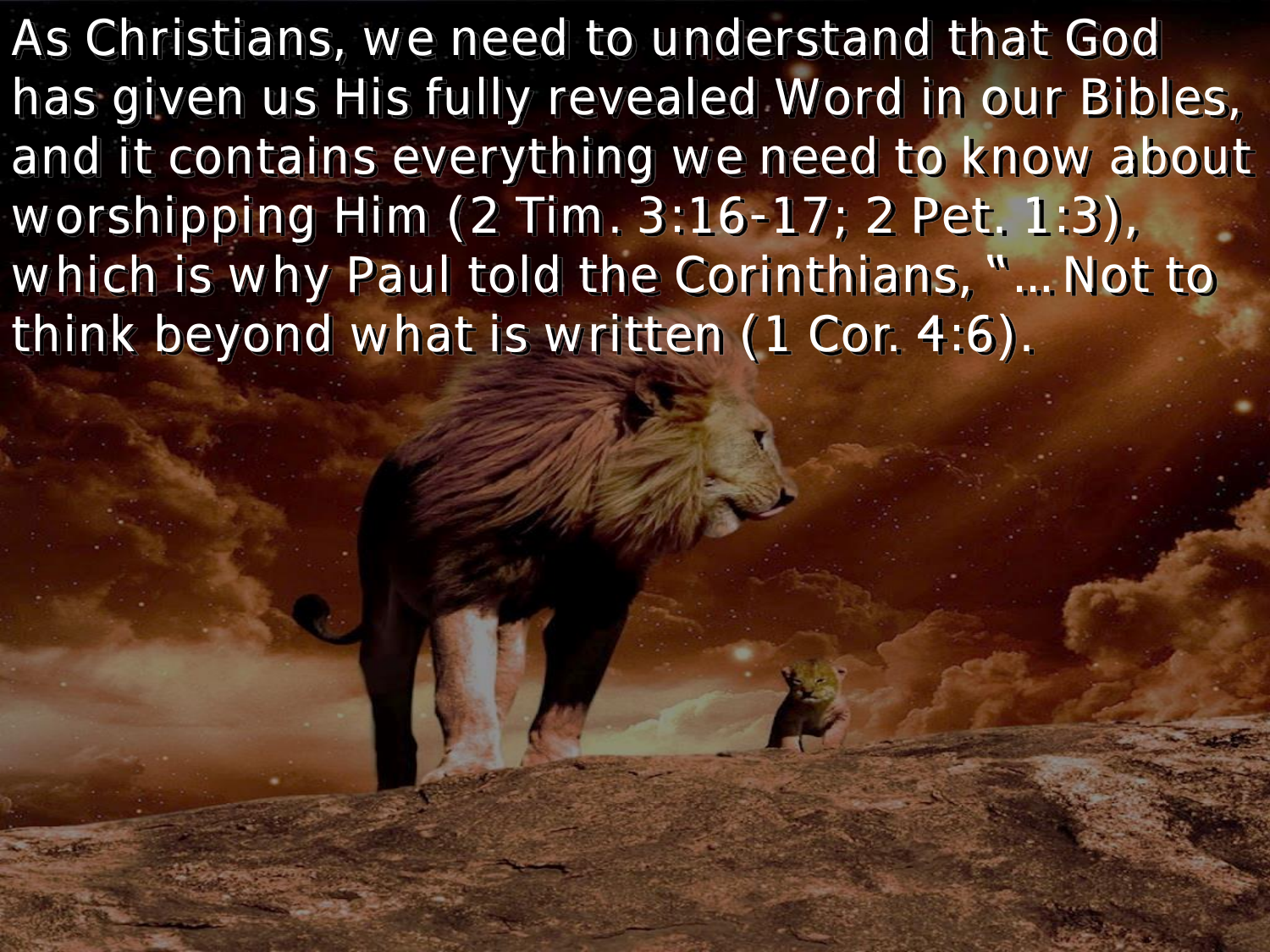

As Christians, we need to understand that God has given us His fully revealed Word in our Bibles, and it contains everything we need to know about worshipping Him (2 Tim. 3:16-17; 2 Pet. 1:3), which is why Paul told the Corinthians, “…Not to think beyond what is written (1 Cor. 4:6).